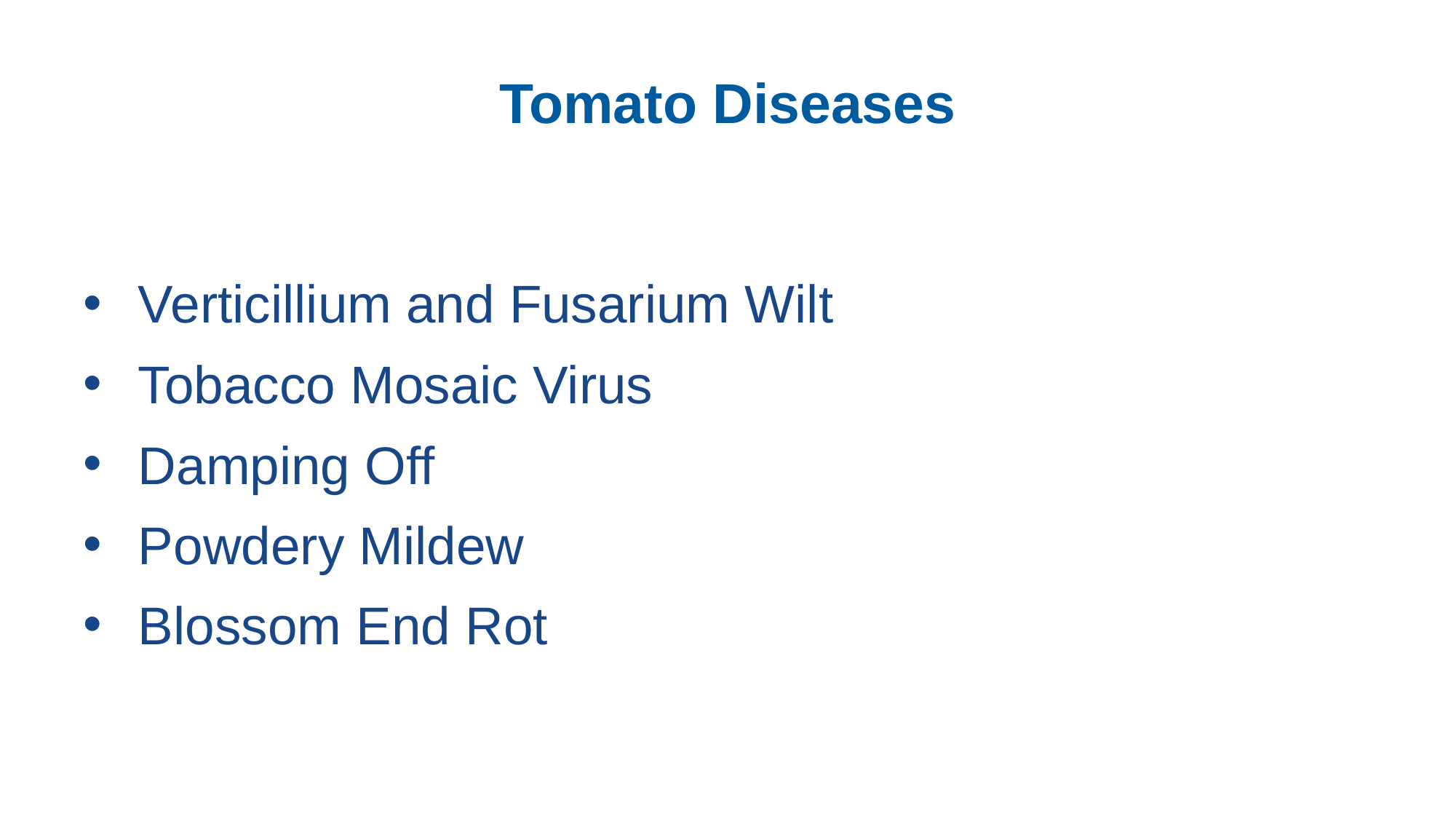

# Tomato Diseases

Verticillium and Fusarium Wilt
Tobacco Mosaic Virus
Damping Off
Powdery Mildew
Blossom End Rot